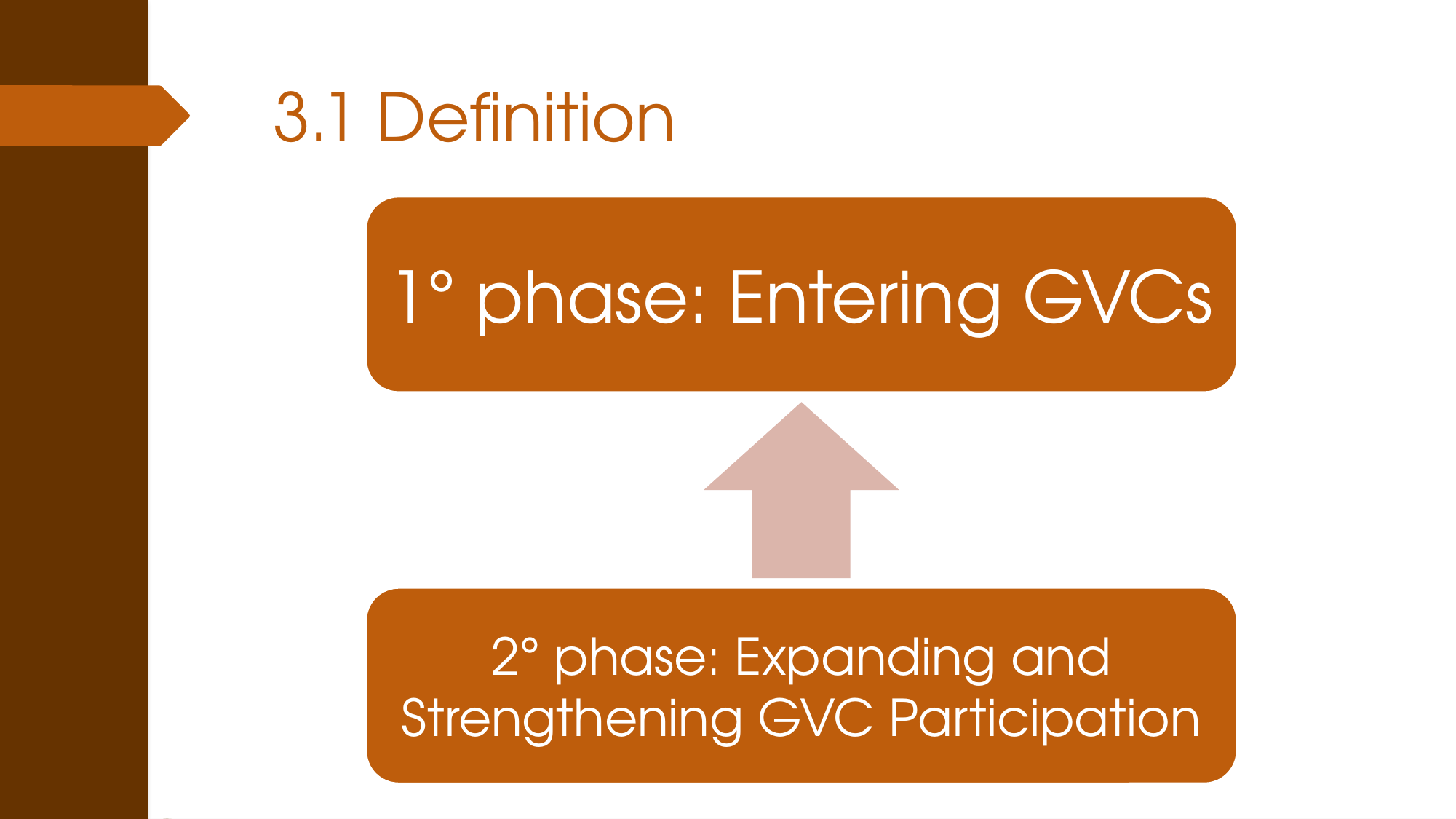

3.1 Definition

1° phase: Entering GVCs
2° phase: Expanding and Strengthening GVC Participation